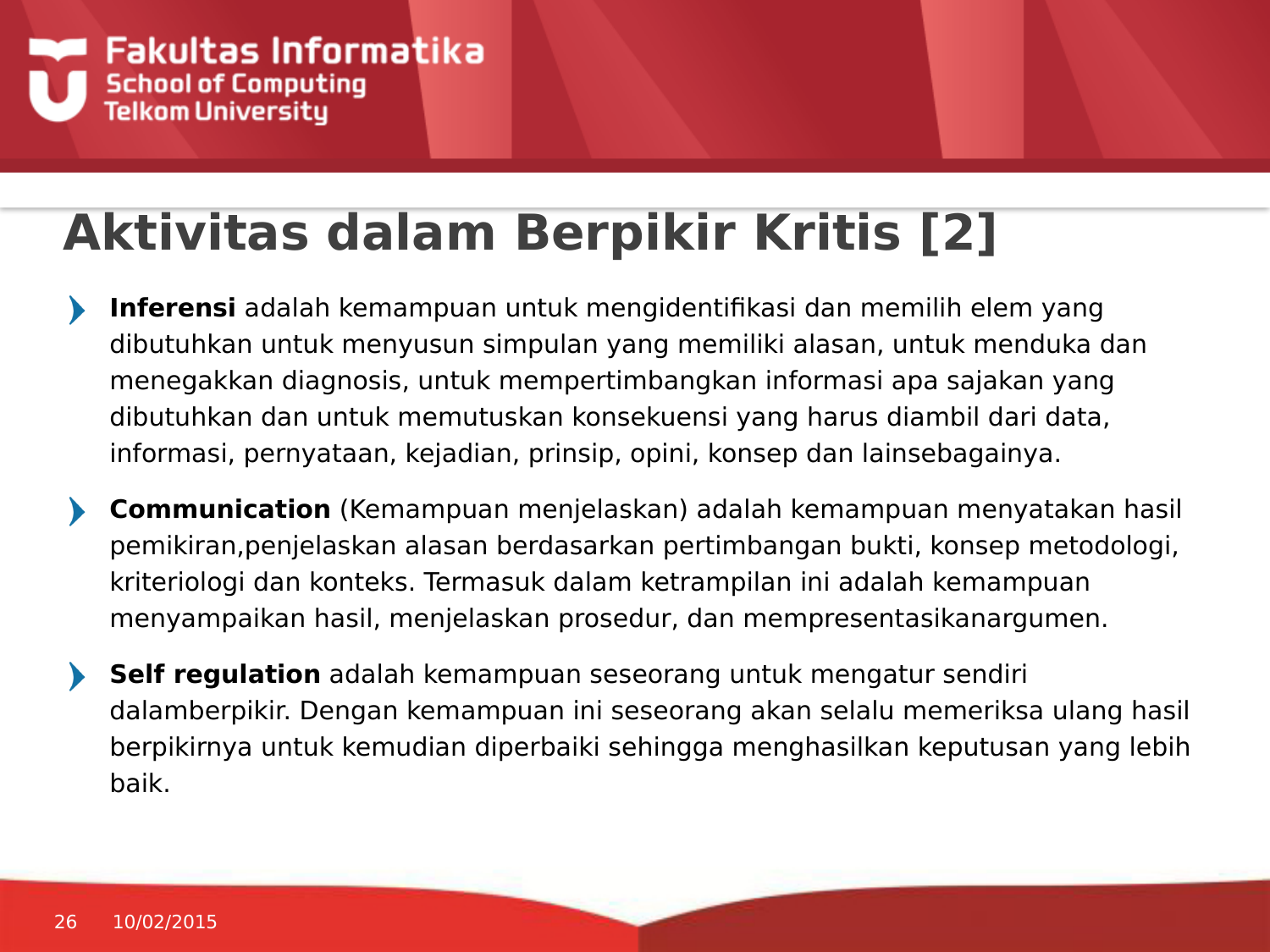

# Aktivitas dalam Berpikir Kritis [2]
Inferensi adalah kemampuan untuk mengidentifikasi dan memilih elem yang dibutuhkan untuk menyusun simpulan yang memiliki alasan, untuk menduka dan menegakkan diagnosis, untuk mempertimbangkan informasi apa sajakan yang dibutuhkan dan untuk memutuskan konsekuensi yang harus diambil dari data, informasi, pernyataan, kejadian, prinsip, opini, konsep dan lainsebagainya.
Communication (Kemampuan menjelaskan) adalah kemampuan menyatakan hasil pemikiran,penjelaskan alasan berdasarkan pertimbangan bukti, konsep metodologi, kriteriologi dan konteks. Termasuk dalam ketrampilan ini adalah kemampuan menyampaikan hasil, menjelaskan prosedur, dan mempresentasikanargumen.
Self regulation adalah kemampuan seseorang untuk mengatur sendiri dalamberpikir. Dengan kemampuan ini seseorang akan selalu memeriksa ulang hasil berpikirnya untuk kemudian diperbaiki sehingga menghasilkan keputusan yang lebih baik.

26
10/02/2015